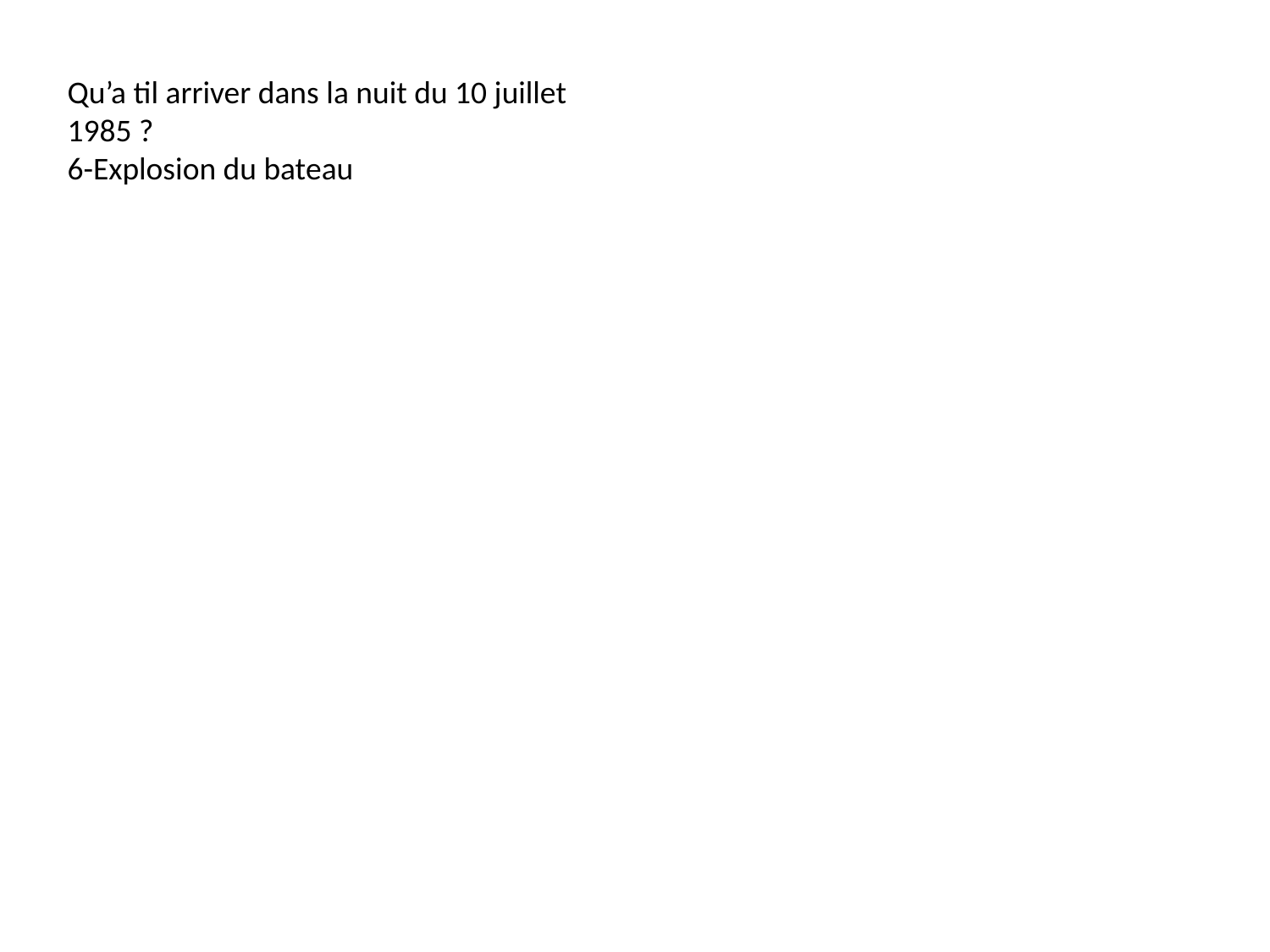

Qu’a til arriver dans la nuit du 10 juillet 1985 ?
6-Explosion du bateau